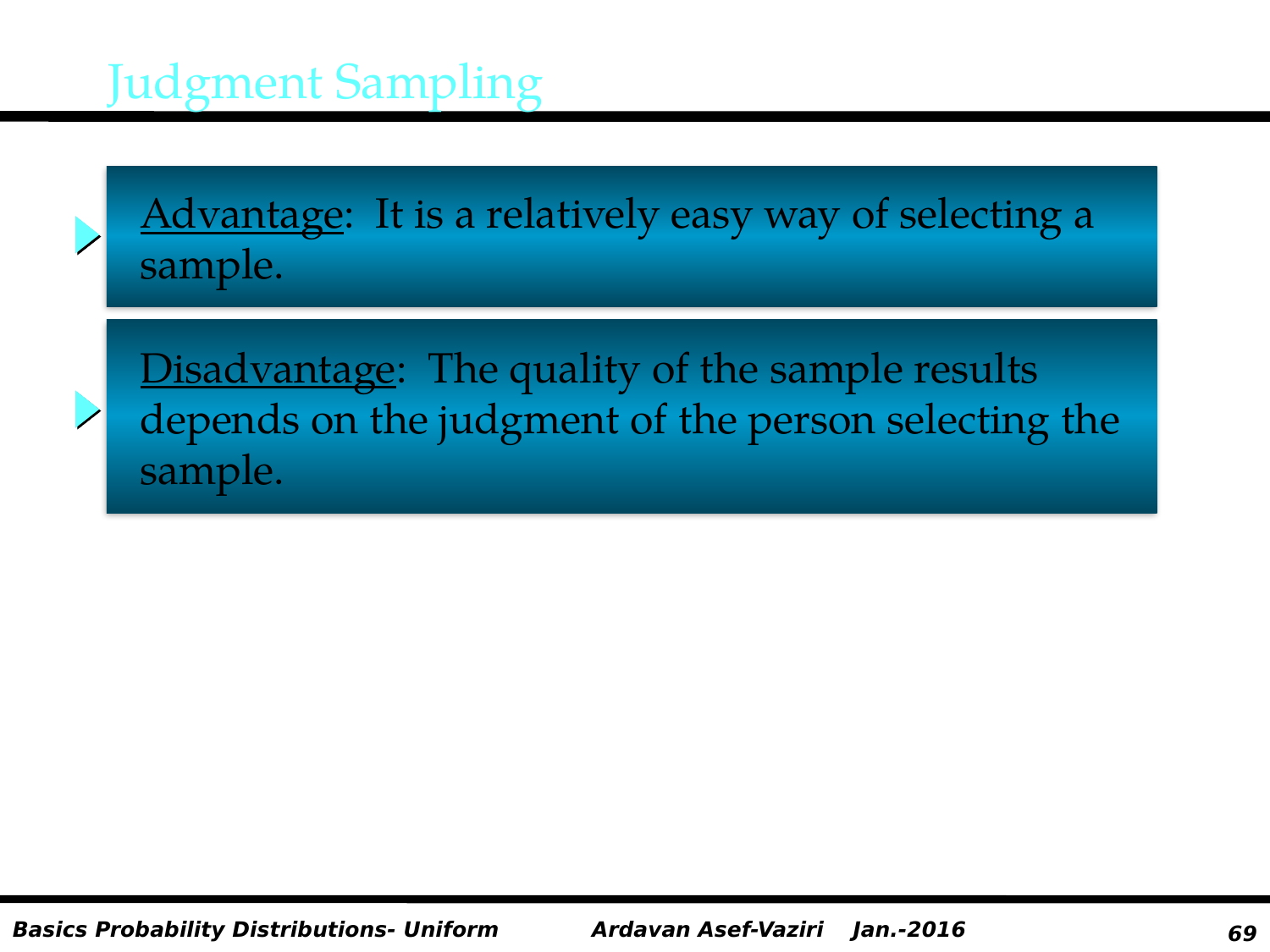

Judgment Sampling
  Advantage:  It is a relatively easy way of selecting a
  sample.

  Disadvantage:  The quality of the sample results
  depends on the judgment of the person selecting the
  sample.